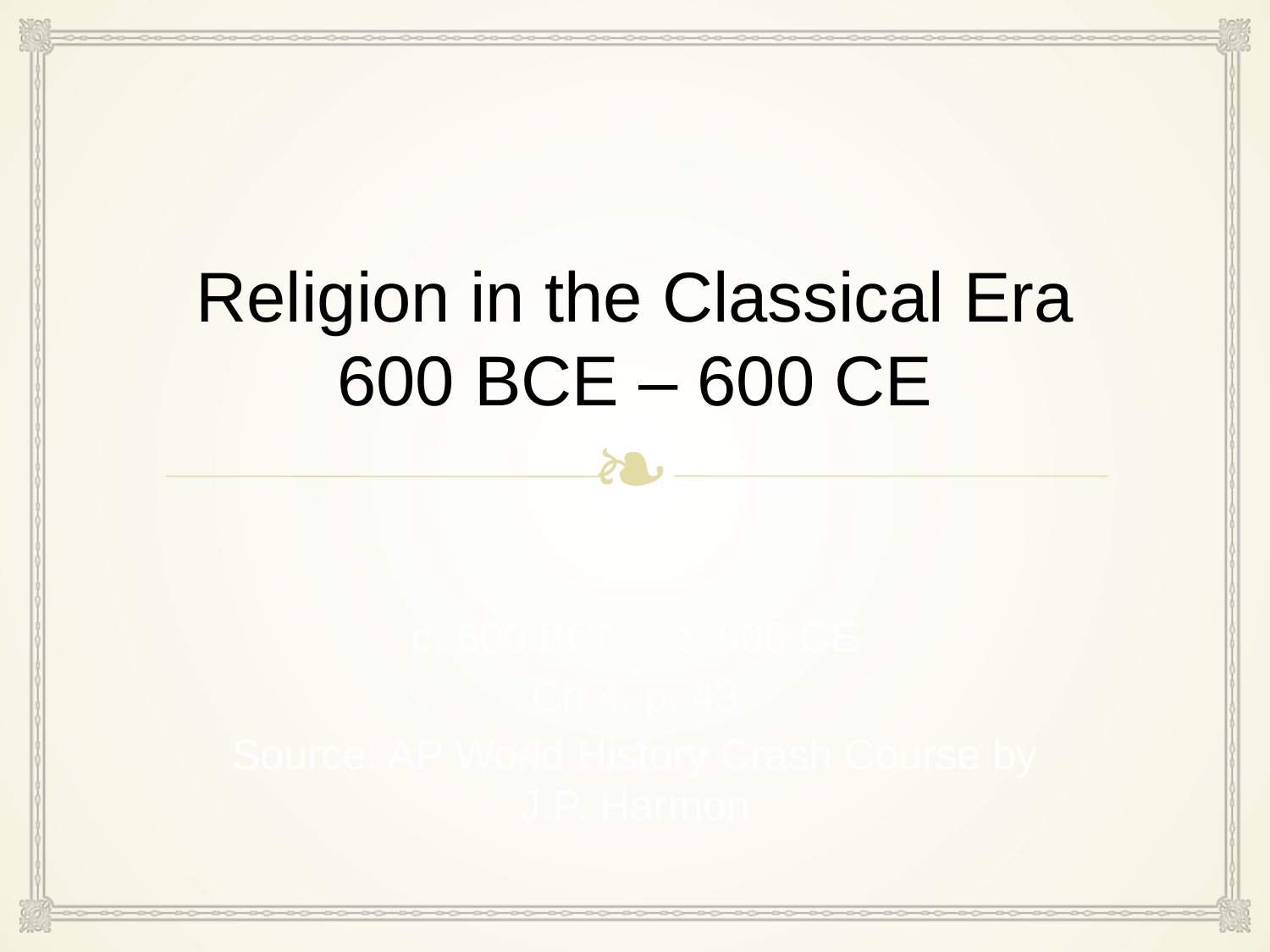

# Religion in the Classical Era 600 BCE – 600 CE
c. 600 BCE – c. 600 CE
Ch 4, p. 43
Source: AP World History Crash Course by J.P. Harmon